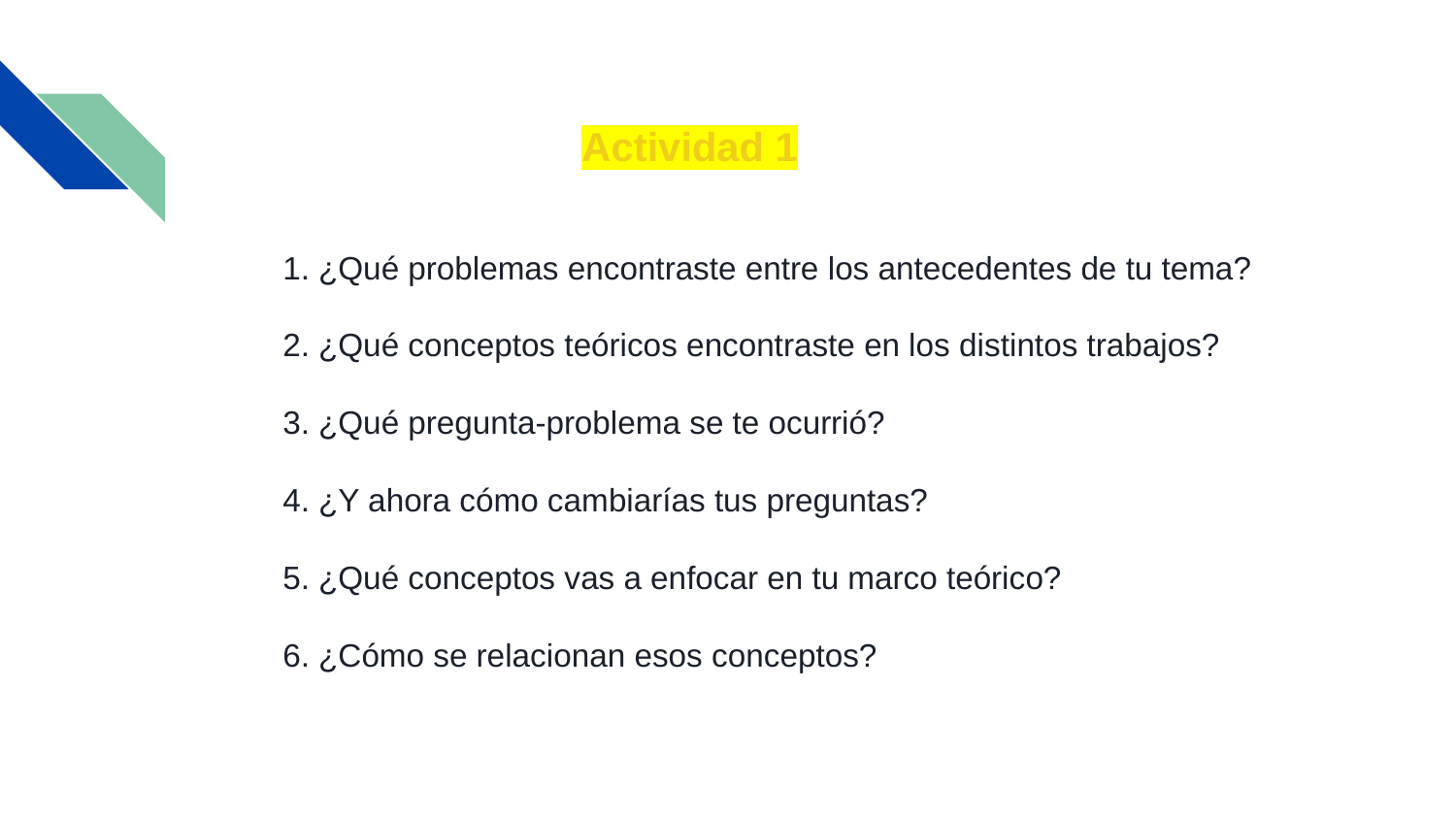

Actividad 1
#
1. ¿Qué problemas encontraste entre los antecedentes de tu tema?
2. ¿Qué conceptos teóricos encontraste en los distintos trabajos?
3. ¿Qué pregunta-problema se te ocurrió?
4. ¿Y ahora cómo cambiarías tus preguntas?
5. ¿Qué conceptos vas a enfocar en tu marco teórico?
6. ¿Cómo se relacionan esos conceptos?